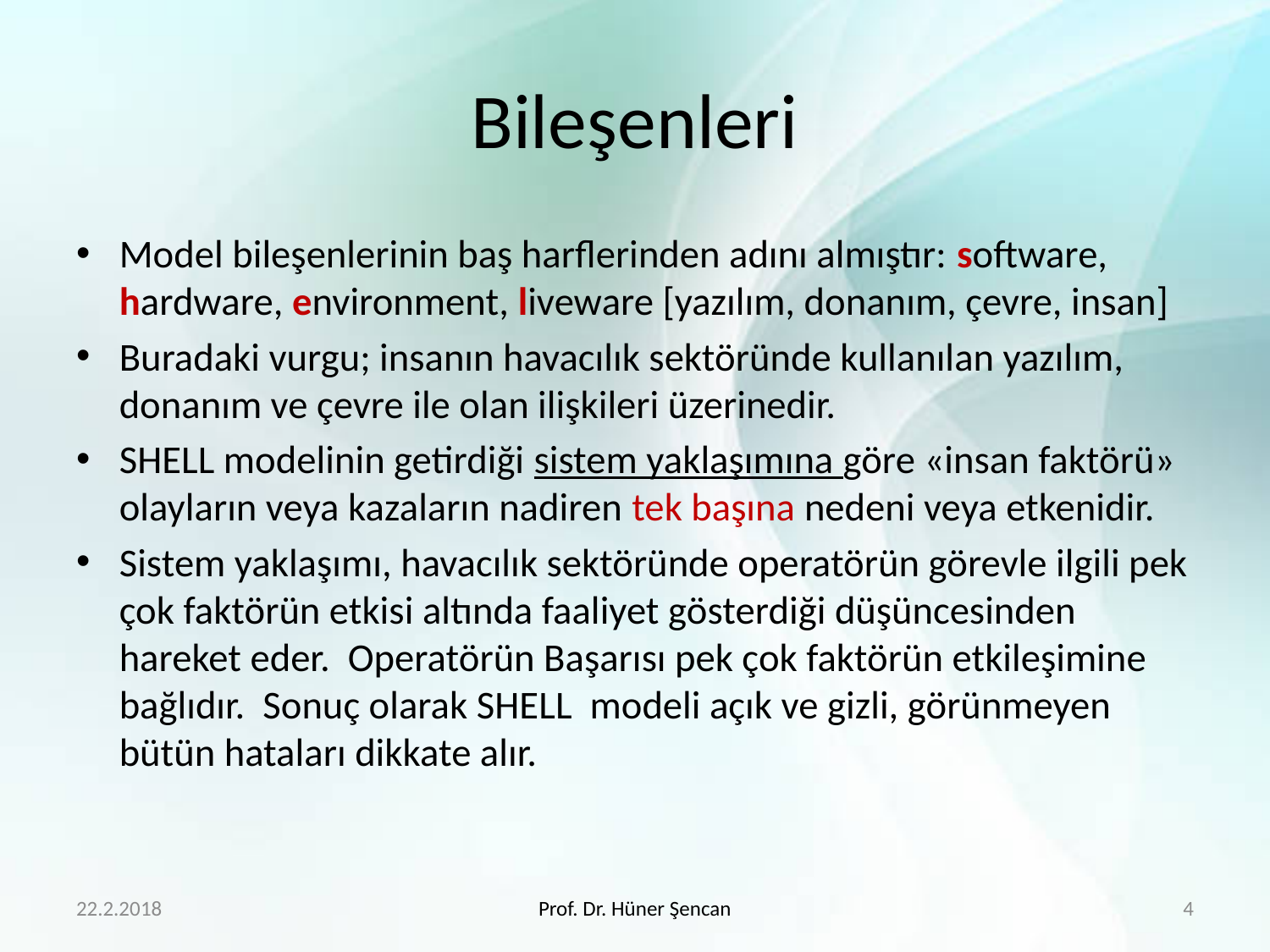

# Bileşenleri
Model bileşenlerinin baş harflerinden adını almıştır: software, hardware, environment, liveware [yazılım, donanım, çevre, insan]
Buradaki vurgu; insanın havacılık sektöründe kullanılan yazılım, donanım ve çevre ile olan ilişkileri üzerinedir.
SHELL modelinin getirdiği sistem yaklaşımına göre «insan faktörü» olayların veya kazaların nadiren tek başına nedeni veya etkenidir.
Sistem yaklaşımı, havacılık sektöründe operatörün görevle ilgili pek çok faktörün etkisi altında faaliyet gösterdiği düşüncesinden hareket eder.  Operatörün Başarısı pek çok faktörün etkileşimine bağlıdır.  Sonuç olarak SHELL  modeli açık ve gizli, görünmeyen  bütün hataları dikkate alır.

22.2.2018
Prof. Dr. Hüner Şencan
4